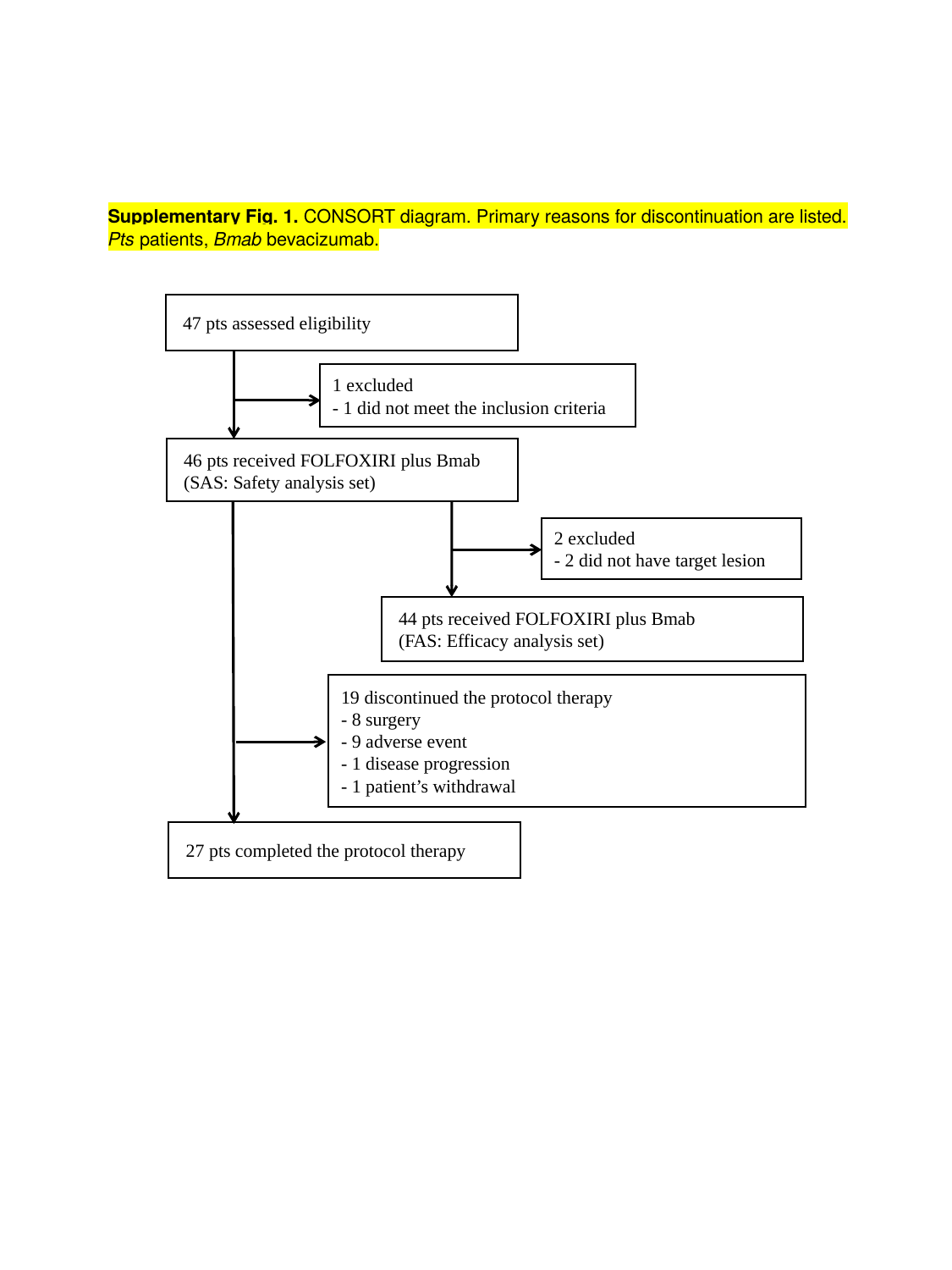

Supplementary Fig. 1. CONSORT diagram. Primary reasons for discontinuation are listed. Pts patients, Bmab bevacizumab.
 47 pts assessed eligibility
1 excluded
- 1 did not meet the inclusion criteria
 46 pts received FOLFOXIRI plus Bmab
 (SAS: Safety analysis set)
2 excluded
- 2 did not have target lesion
 44 pts received FOLFOXIRI plus Bmab
 (FAS: Efficacy analysis set)
19 discontinued the protocol therapy
- 8 surgery
- 9 adverse event
- 1 disease progression
- 1 patient’s withdrawal
 27 pts completed the protocol therapy